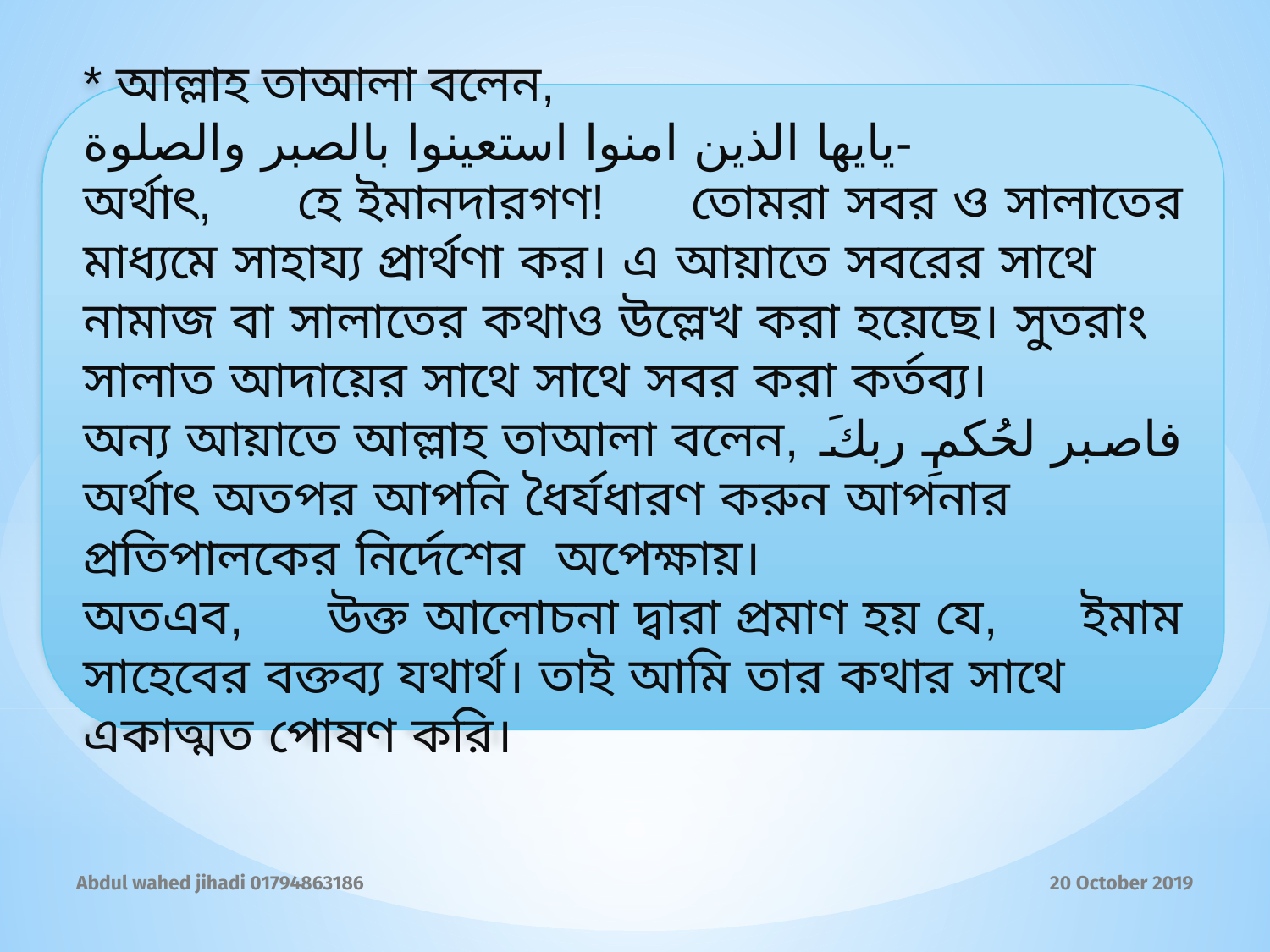

* আল্লাহ তাআলা বলেন,
يايها الذين امنوا استعينوا بالصبر والصلوة-
অর্থাৎ, হে ইমানদারগণ! তোমরা সবর ও সালাতের মাধ্যমে সাহায্য প্রার্থণা কর। এ আয়াতে সবরের সাথে নামাজ বা সালাতের কথাও উল্লেখ করা হয়েছে। সুতরাং সালাত আদায়ের সাথে সাথে সবর করা কর্তব্য।
অন্য আয়াতে আল্লাহ তাআলা বলেন, فاصبر لحُكمِ ربكَ অর্থাৎ অতপর আপনি ধৈর্যধারণ করুন আপনার প্রতিপালকের নির্দেশের  অপেক্ষায়।
অতএব, উক্ত আলোচনা দ্বারা প্রমাণ হয় যে, ইমাম সাহেবের বক্তব্য যথার্থ। তাই আমি তার কথার সাথে একাত্মত পোষণ করি।
Abdul wahed jihadi 01794863186
20 October 2019